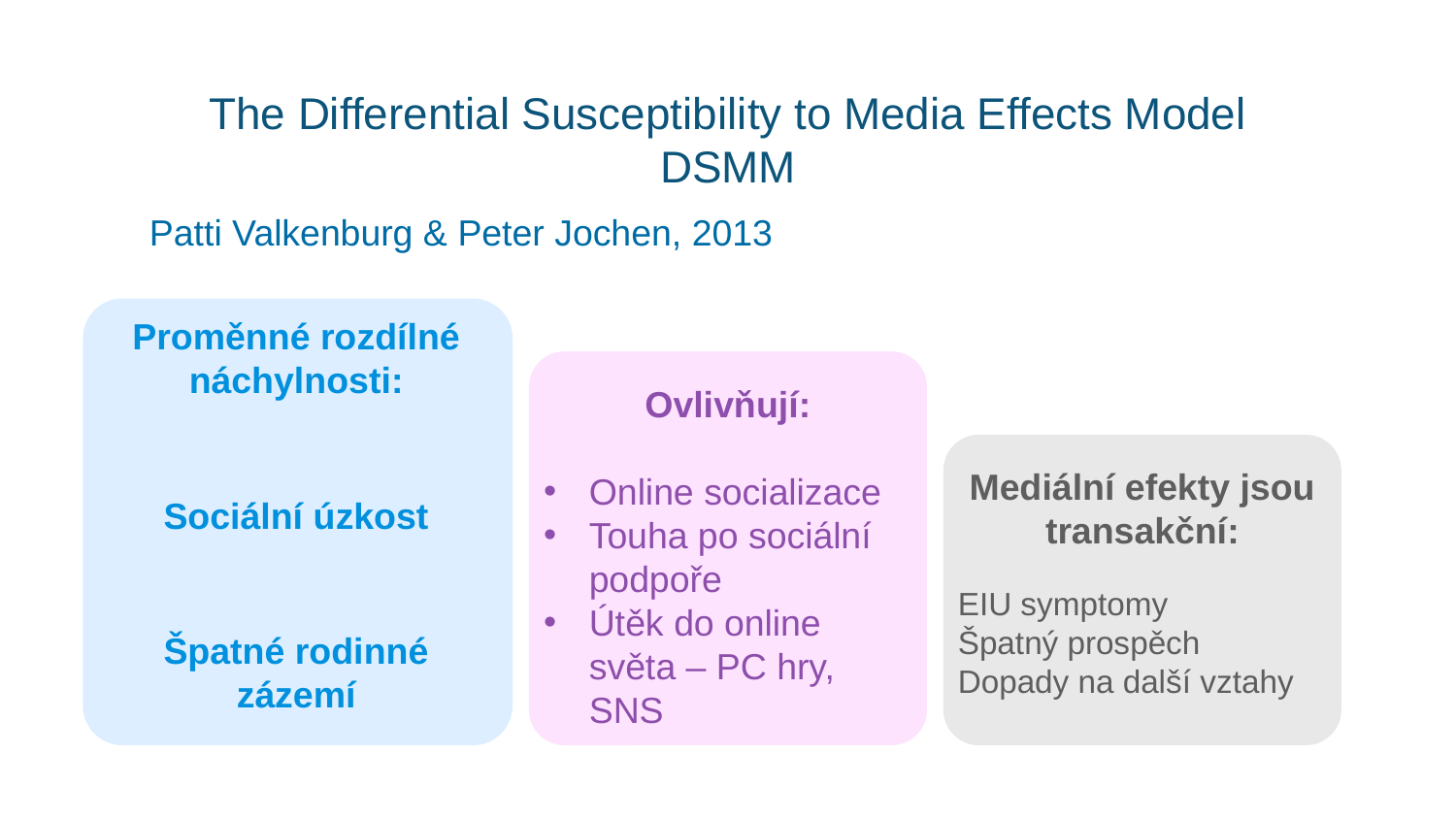

# The Differential Susceptibility to Media Effects Model DSMM
Patti Valkenburg & Peter Jochen, 2013

Proměnné rozdílné náchylnosti:

Sociální úzkost

Špatné rodinné zázemí

Ovlivňují:

Online socializace
Touha po sociální podpoře
Útěk do online světa – PC hry, SNS

Mediální efekty jsou transakční:
EIU symptomy
Špatný prospěch
Dopady na další vztahy